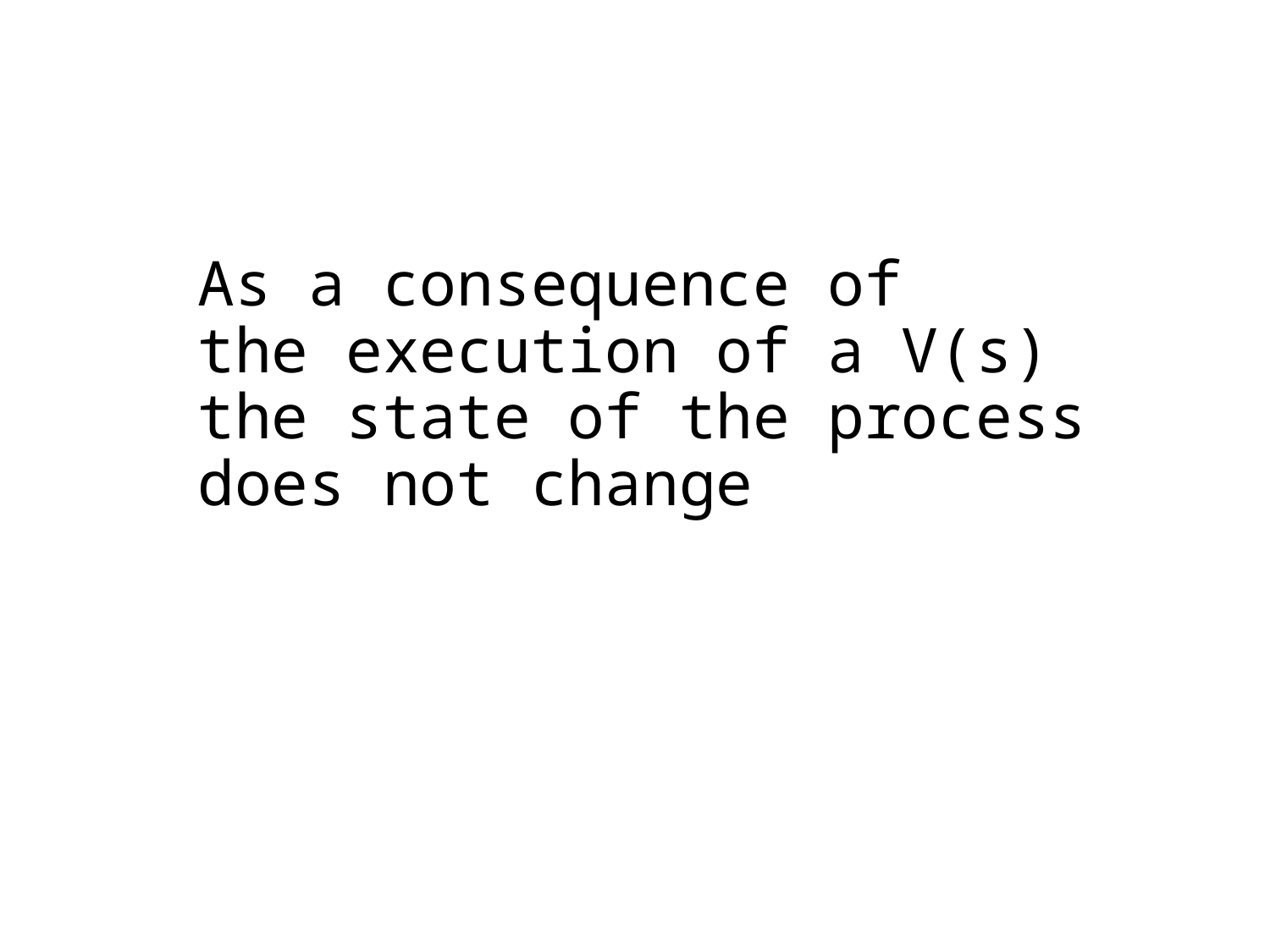

As a consequence of
the execution of a V(s) the state of the process does not change